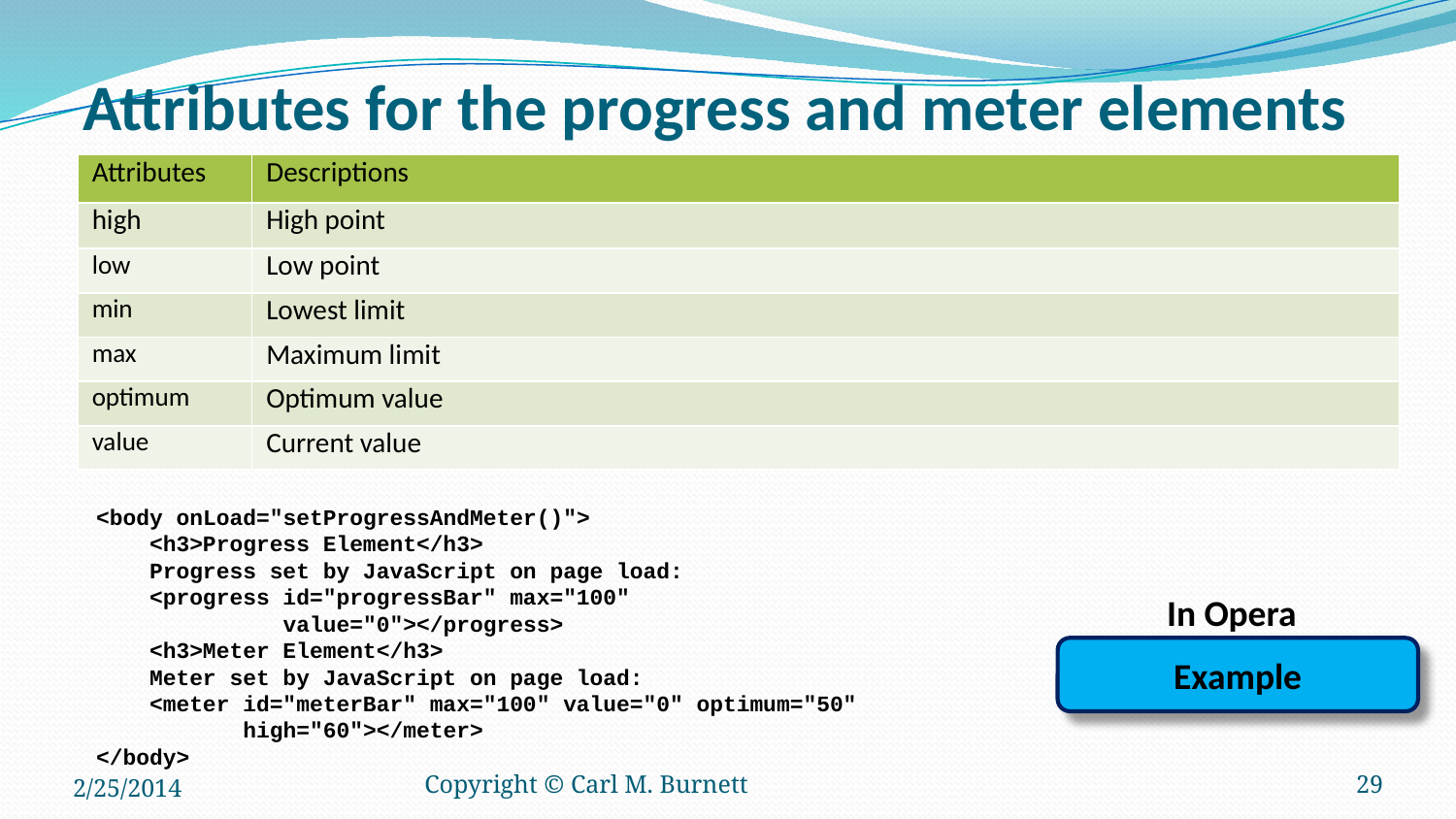

# Attributes for the progress and meter elements
| Attributes | Descriptions |
| --- | --- |
| high | High point |
| low | Low point |
| min | Lowest limit |
| max | Maximum limit |
| optimum | Optimum value |
| value | Current value |
<body onLoad="setProgressAndMeter()">
    <h3>Progress Element</h3>
    Progress set by JavaScript on page load:
    <progress id="progressBar" max="100"
              value="0"></progress>
    <h3>Meter Element</h3>
    Meter set by JavaScript on page load:
    <meter id="meterBar" max="100" value="0" optimum="50"
           high="60"></meter>
</body>
In Opera
Example
2/25/2014
Copyright © Carl M. Burnett
29